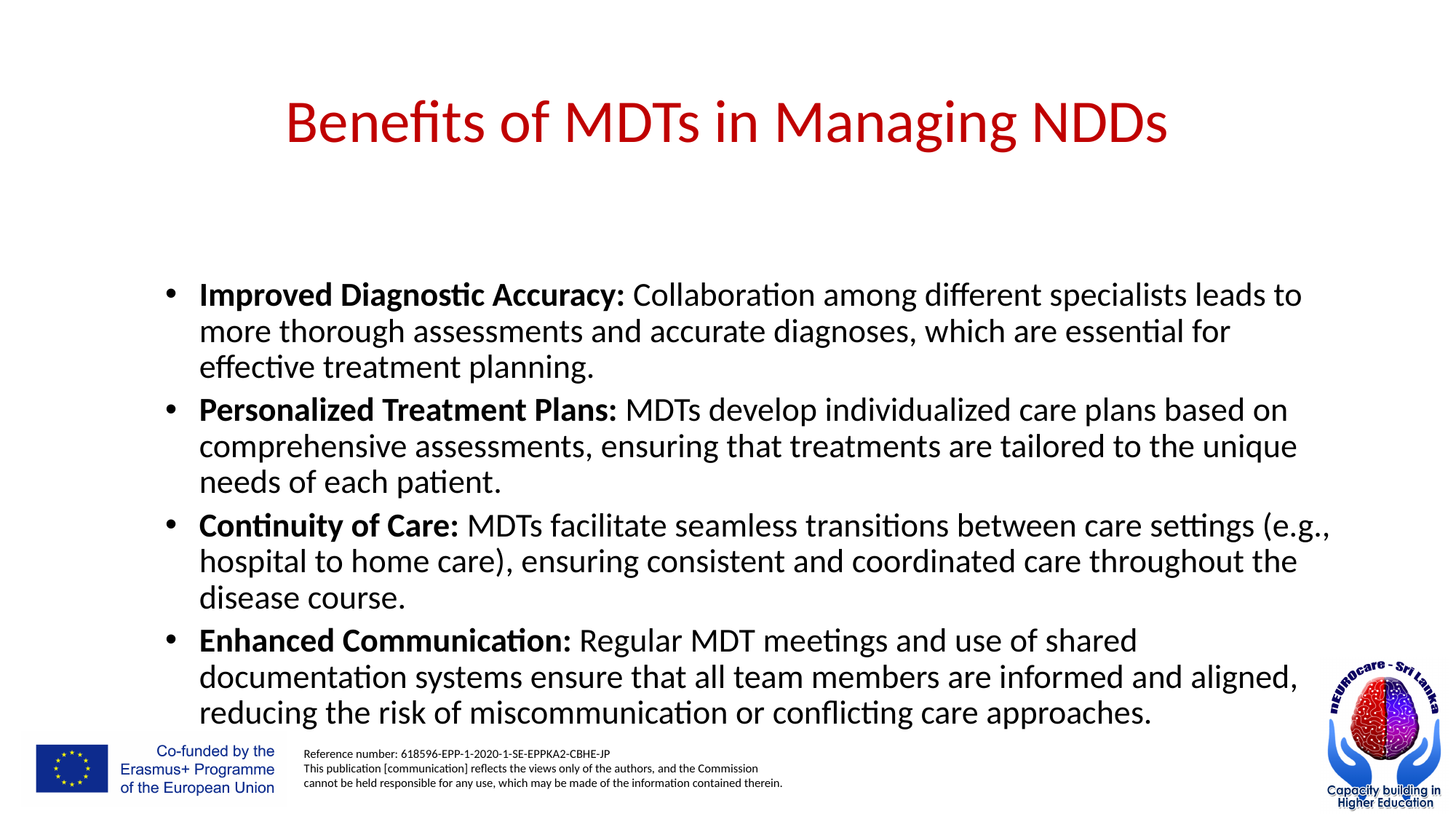

# Benefits of MDTs in Managing NDDs

Improved Diagnostic Accuracy: Collaboration among different specialists leads to more thorough assessments and accurate diagnoses, which are essential for effective treatment planning.
Personalized Treatment Plans: MDTs develop individualized care plans based on comprehensive assessments, ensuring that treatments are tailored to the unique needs of each patient.
Continuity of Care: MDTs facilitate seamless transitions between care settings (e.g., hospital to home care), ensuring consistent and coordinated care throughout the disease course.
Enhanced Communication: Regular MDT meetings and use of shared documentation systems ensure that all team members are informed and aligned, reducing the risk of miscommunication or conflicting care approaches.